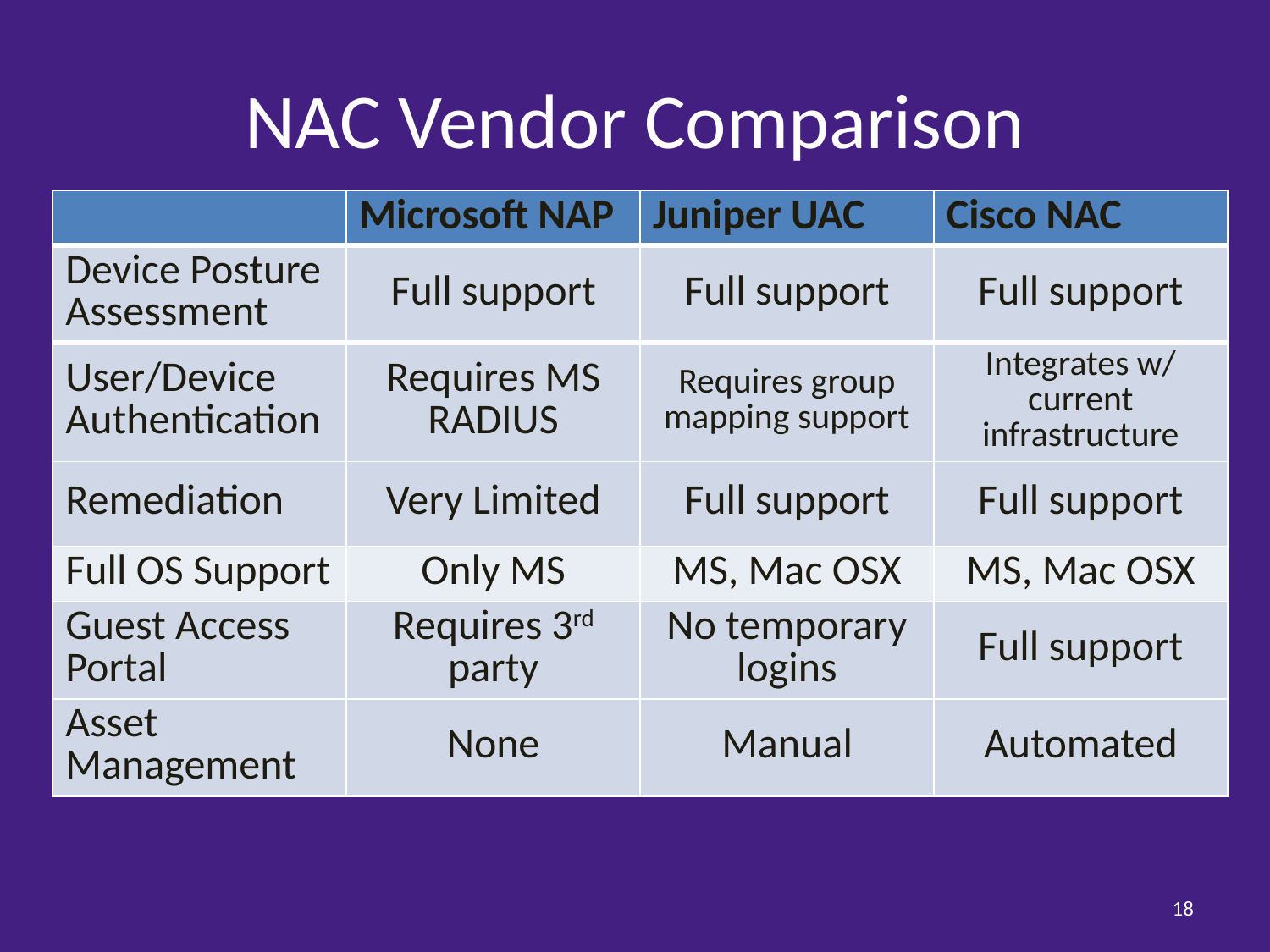

# NAC Vendor Comparison
|  | Microsoft NAP | Juniper UAC | Cisco NAC |
| --- | --- | --- | --- |
| Device Posture Assessment | Full support | Full support | Full support |
| User/Device Authentication | Requires MS RADIUS | Requires group mapping support | Integrates w/ current infrastructure |
| Remediation | Very Limited | Full support | Full support |
| Full OS Support | Only MS | MS, Mac OSX | MS, Mac OSX |
| Guest Access Portal | Requires 3rd party | No temporary logins | Full support |
| Asset Management | None | Manual | Automated |
|  | Cisco NAC | Juniper UAC | Microsoft NAP |
| --- | --- | --- | --- |
| User/Device Authentication | ✔ | ✔ | ✔ |
| Device Posture | ✔ | ✔ | ✔ |
| Remediation | Full support | Limited | Very Limited |
| Full OS Support | MS, Mac OSX | Only MS | Only MS |
| Guest Access Portal | Full support | No temporary IDs | No support |
18